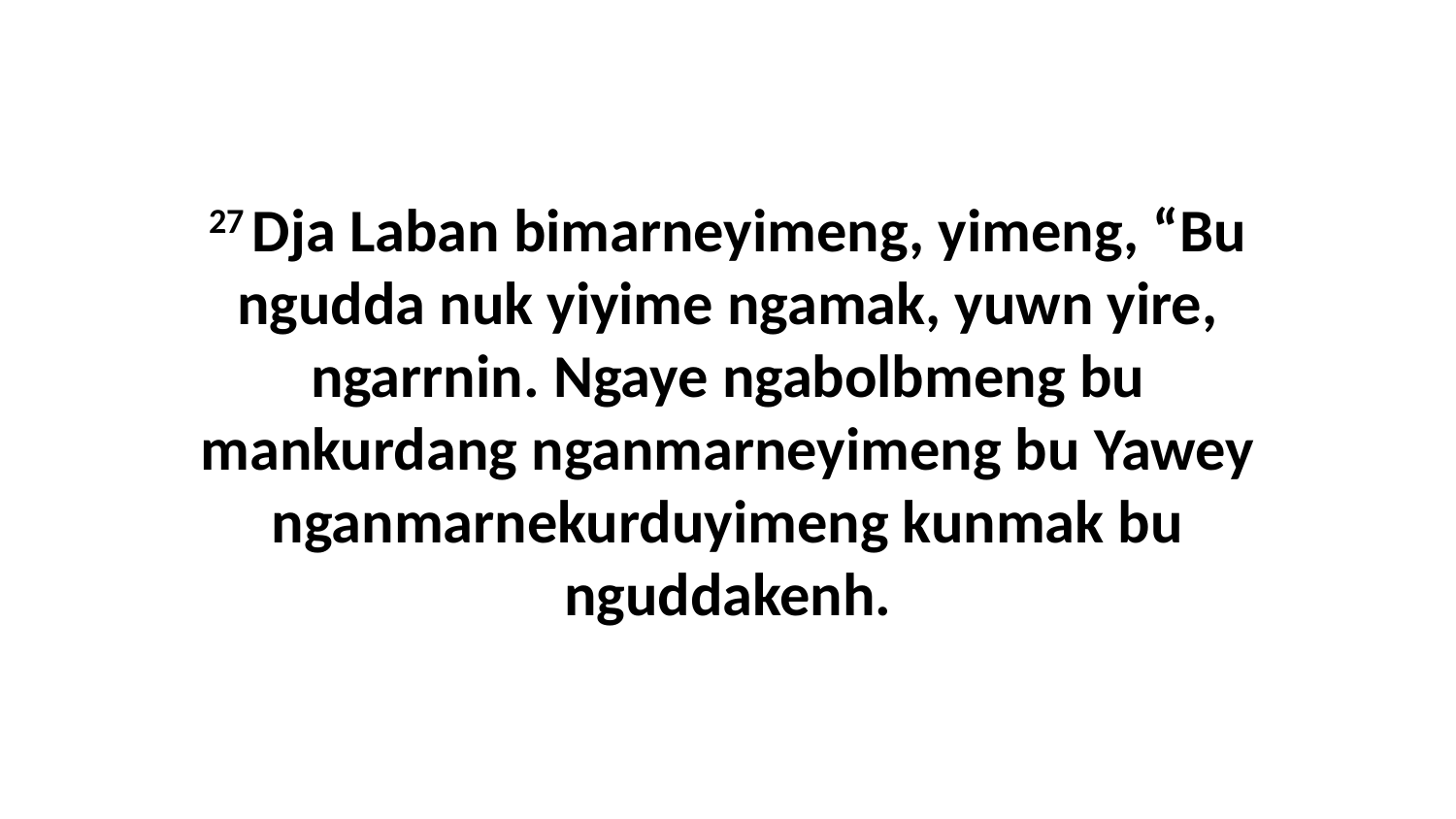

27 Dja Laban bimarneyimeng, yimeng, “Bu ngudda nuk yiyime ngamak, yuwn yire, ngarrnin. Ngaye ngabolbmeng bu mankurdang nganmarneyimeng bu Yawey nganmarnekurduyimeng kunmak bu nguddakenh.